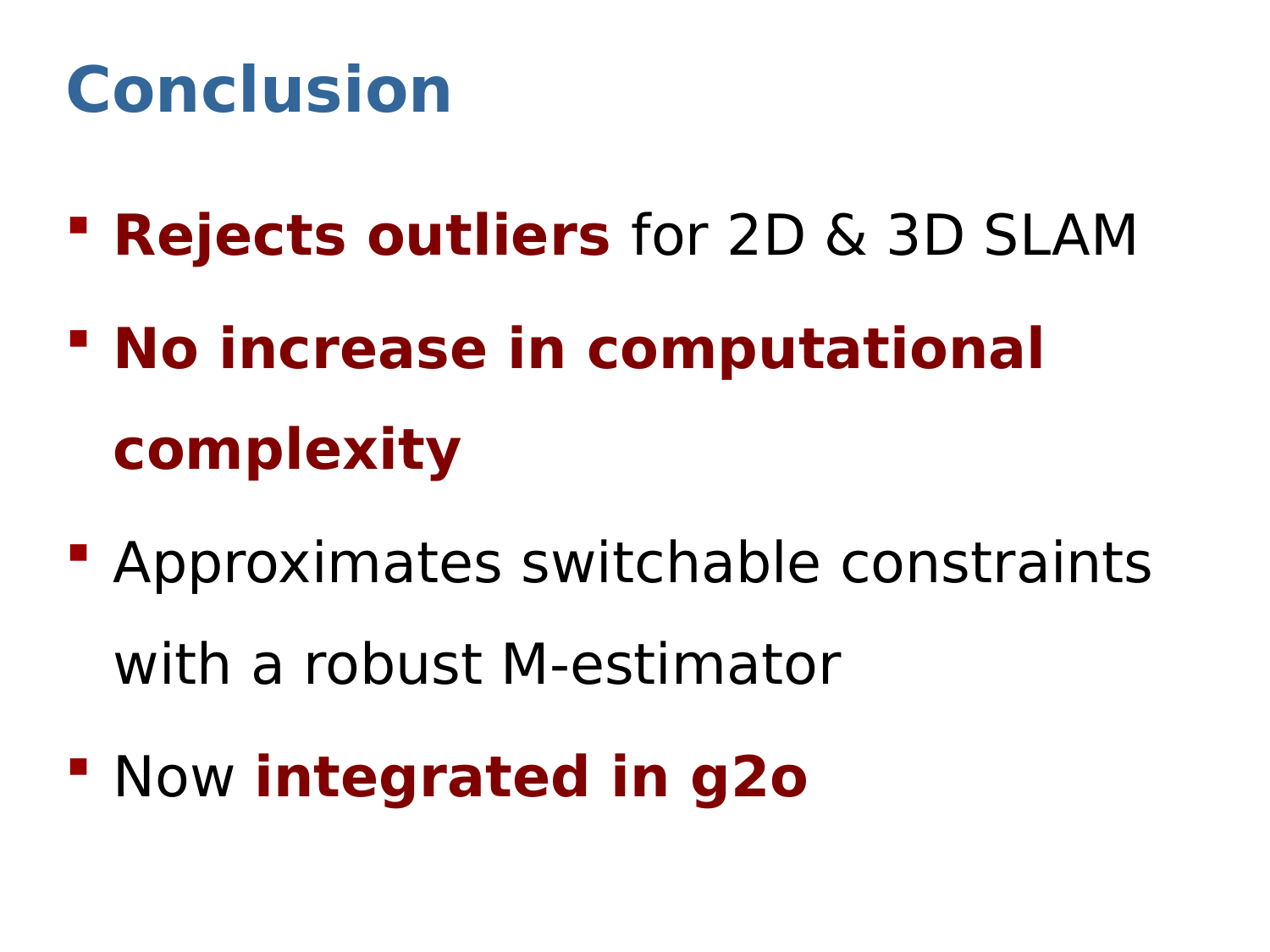

# Conclusion
Rejects outliers for 2D & 3D SLAM
No increase in computational complexity
Approximates switchable constraints with a robust M-estimator
Now integrated in g2o